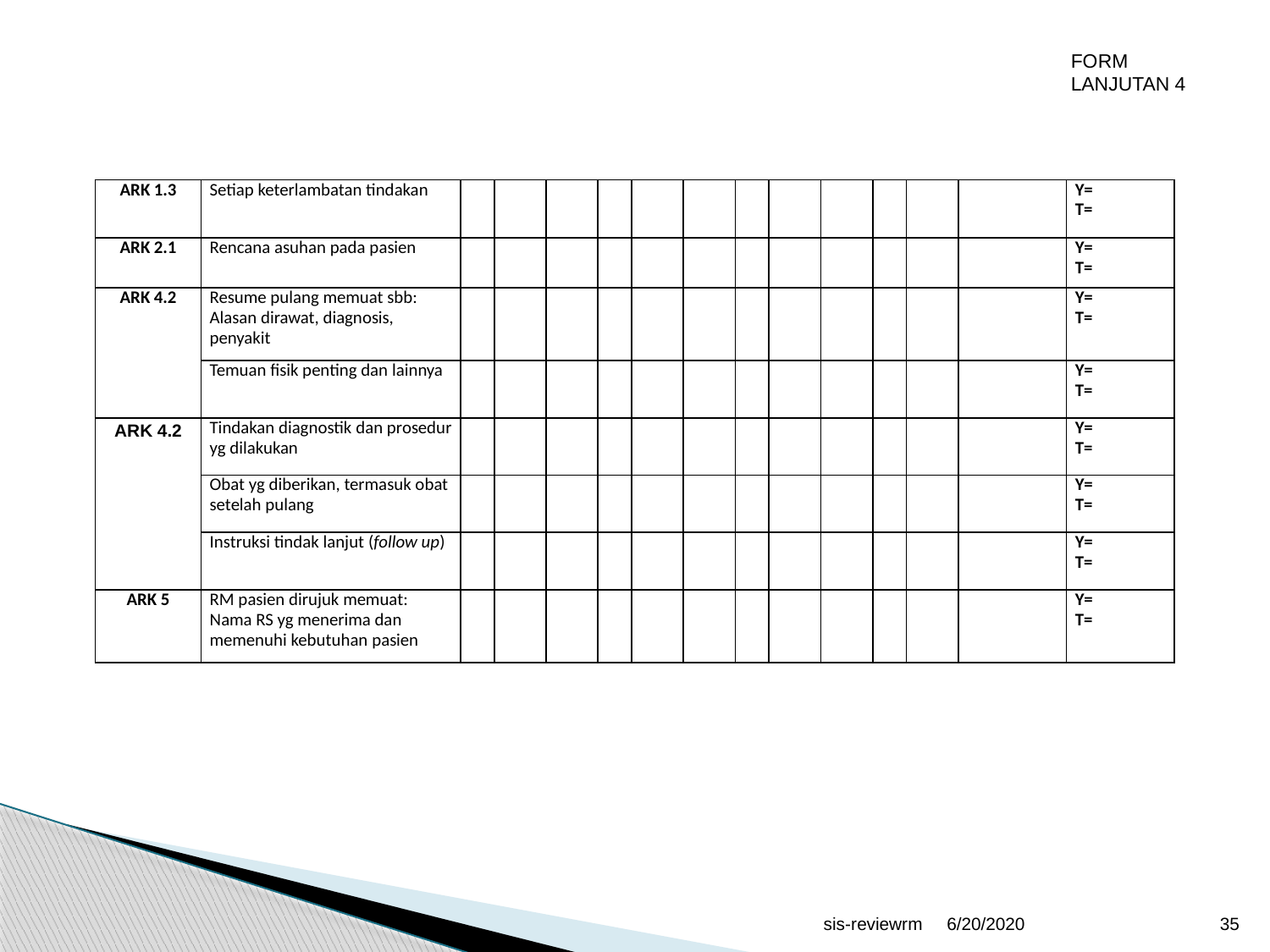

FORM LANJUTAN 4
| ARK 1.3 | Setiap keterlambatan tindakan |  |  |  |  |  |  |  |  |  |  |  |  | Y= T= |
| --- | --- | --- | --- | --- | --- | --- | --- | --- | --- | --- | --- | --- | --- | --- |
| ARK 2.1 | Rencana asuhan pada pasien |  |  |  |  |  |  |  |  |  |  |  |  | Y= T= |
| ARK 4.2 | Resume pulang memuat sbb: Alasan dirawat, diagnosis, penyakit |  |  |  |  |  |  |  |  |  |  |  |  | Y= T= |
|  | Temuan fisik penting dan lainnya |  |  |  |  |  |  |  |  |  |  |  |  | Y= T= |
| ARK 4.2 | Tindakan diagnostik dan prosedur yg dilakukan |  |  |  |  |  |  |  |  |  |  |  |  | Y= T= |
|  | Obat yg diberikan, termasuk obat setelah pulang |  |  |  |  |  |  |  |  |  |  |  |  | Y= T= |
|  | Instruksi tindak lanjut (follow up) |  |  |  |  |  |  |  |  |  |  |  |  | Y= T= |
| ARK 5 | RM pasien dirujuk memuat: Nama RS yg menerima dan memenuhi kebutuhan pasien |  |  |  |  |  |  |  |  |  |  |  |  | Y= T= |
sis-reviewrm
6/20/2020
35